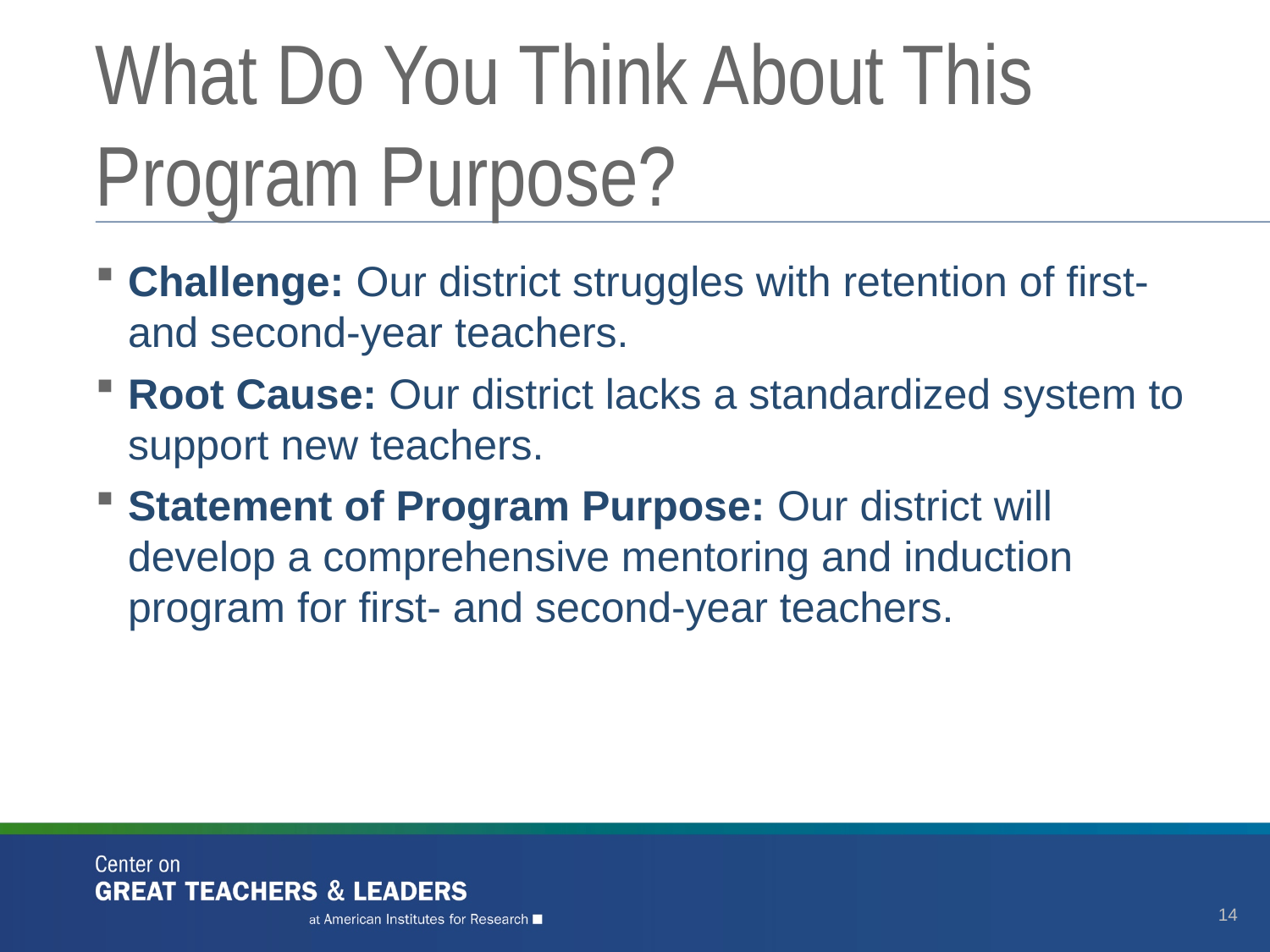

# What Do You Think About This Program Purpose?
Challenge: Our district struggles with retention of first- and second-year teachers.
Root Cause: Our district lacks a standardized system to support new teachers.
Statement of Program Purpose: Our district will develop a comprehensive mentoring and induction program for first- and second-year teachers.
14